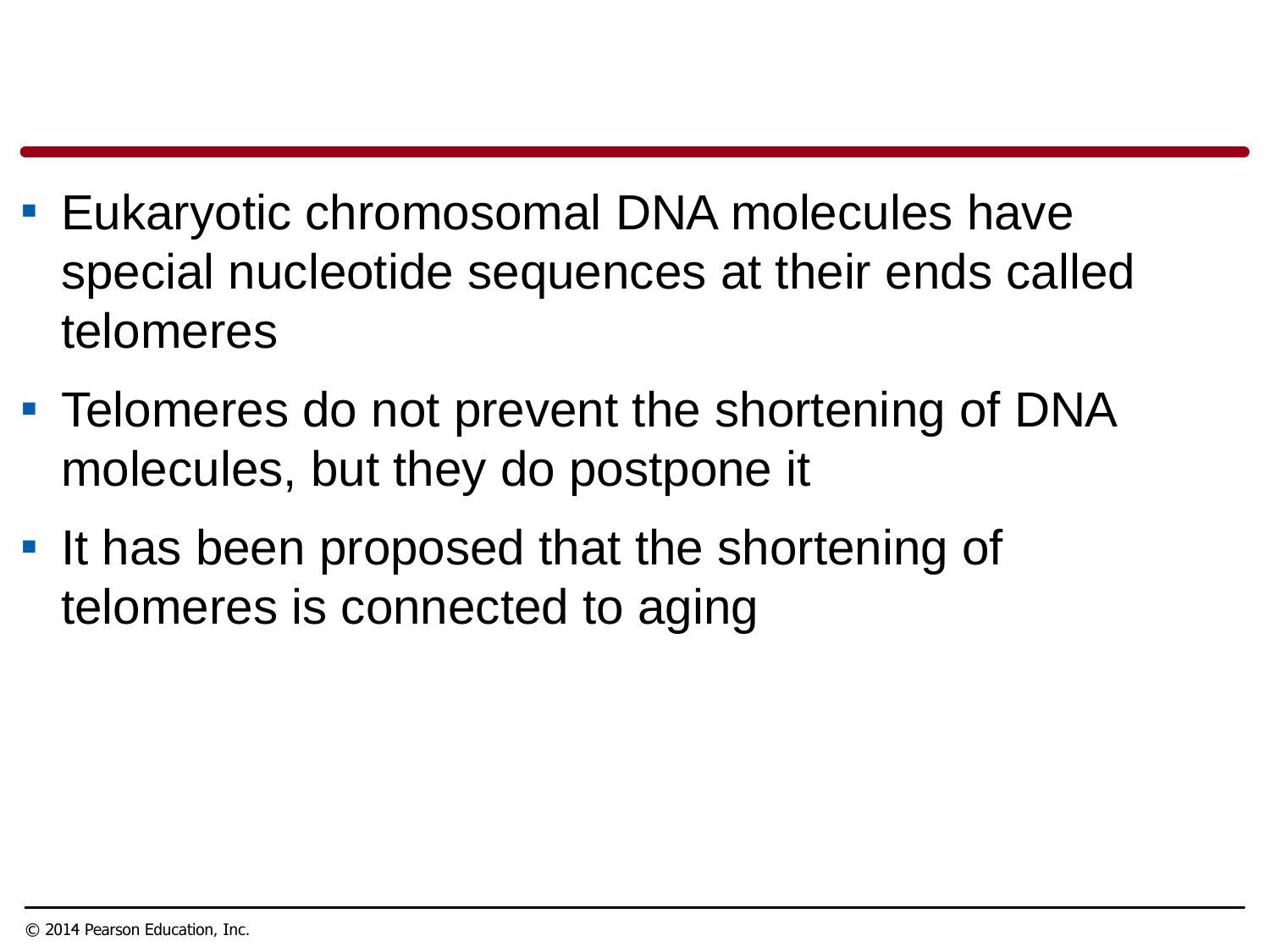

Eukaryotic chromosomal DNA molecules have special nucleotide sequences at their ends called telomeres
Telomeres do not prevent the shortening of DNA molecules, but they do postpone it
It has been proposed that the shortening of telomeres is connected to aging